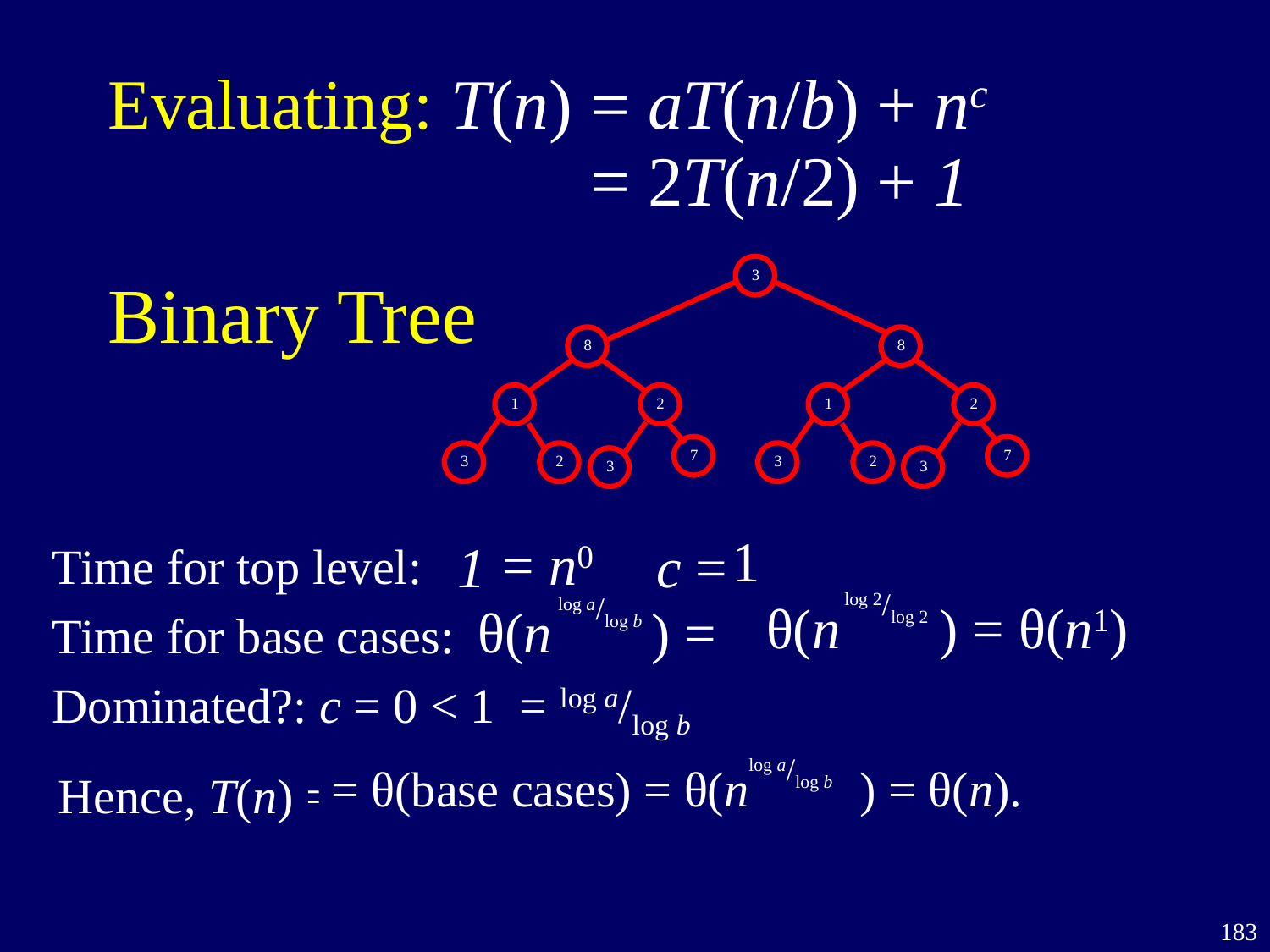

# Evaluating: T(n) = aT(n/b) + nc
                           = 2T(n/2) + 1
Binary Tree

3

8

8

1

2

1

2

7

7

3

2

3

2

3

3
1
= n0
1            c =
Time for top level:
Time for base cases:
Dominated?: c = 0 < 1  = log a/log b

log 2/log 2
θ(n       ) = θ(n1)
log a/log b
θ(n       ) =
log a/log b
= θ(base cases) = θ(n         ) = θ(n).
Hence, T(n) = ?